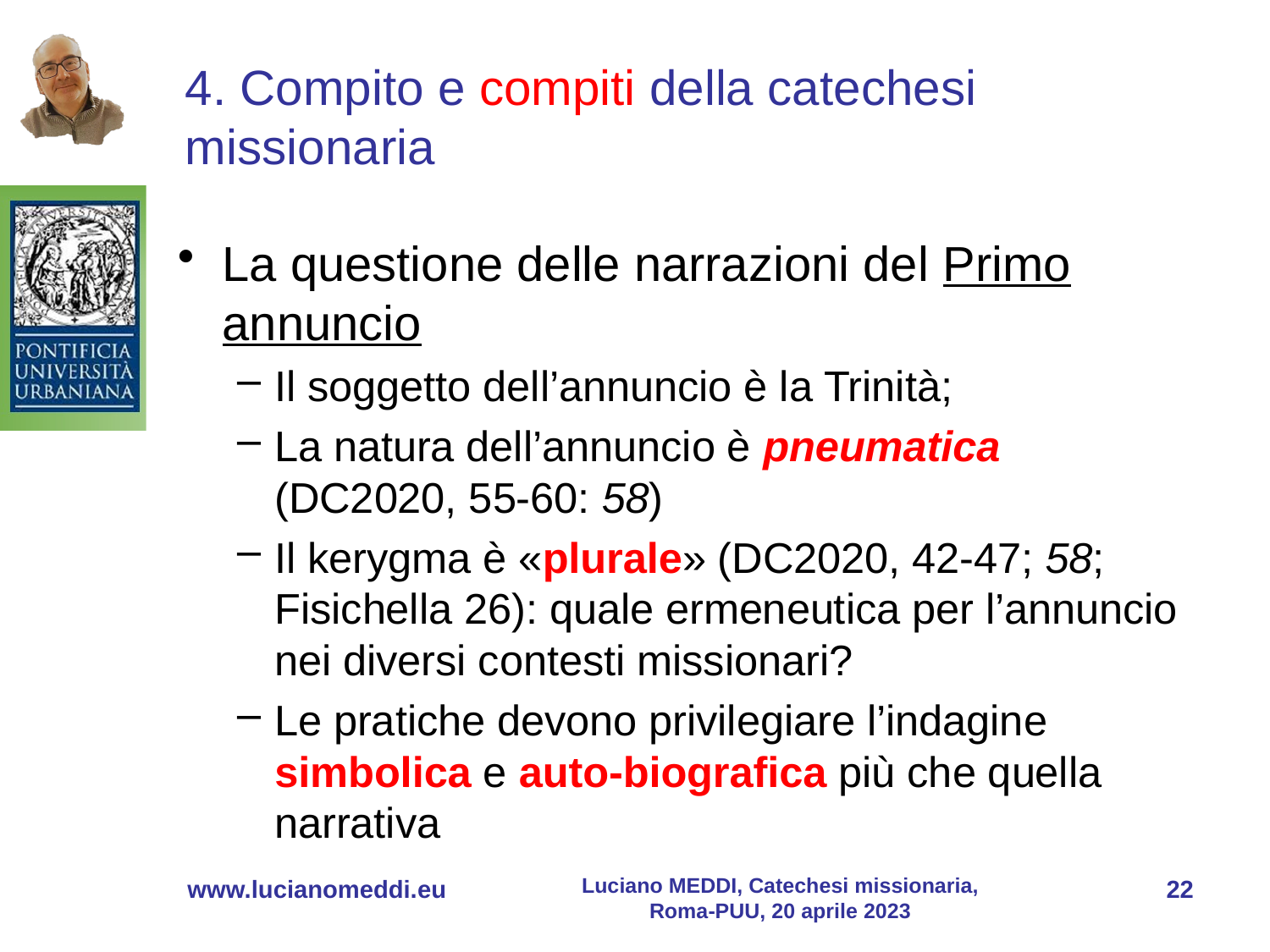

# 4. Compito e compiti della catechesi missionaria
La questione delle narrazioni del Primo annuncio
Il soggetto dell’annuncio è la Trinità;
La natura dell’annuncio è pneumatica (DC2020, 55-60: 58)
Il kerygma è «plurale» (DC2020, 42-47; 58; Fisichella 26): quale ermeneutica per l’annuncio nei diversi contesti missionari?
Le pratiche devono privilegiare l’indagine simbolica e auto-biografica più che quella narrativa

Luciano MEDDI, Catechesi missionaria, Roma-PUU, 20 aprile 2023
www.lucianomeddi.eu
22